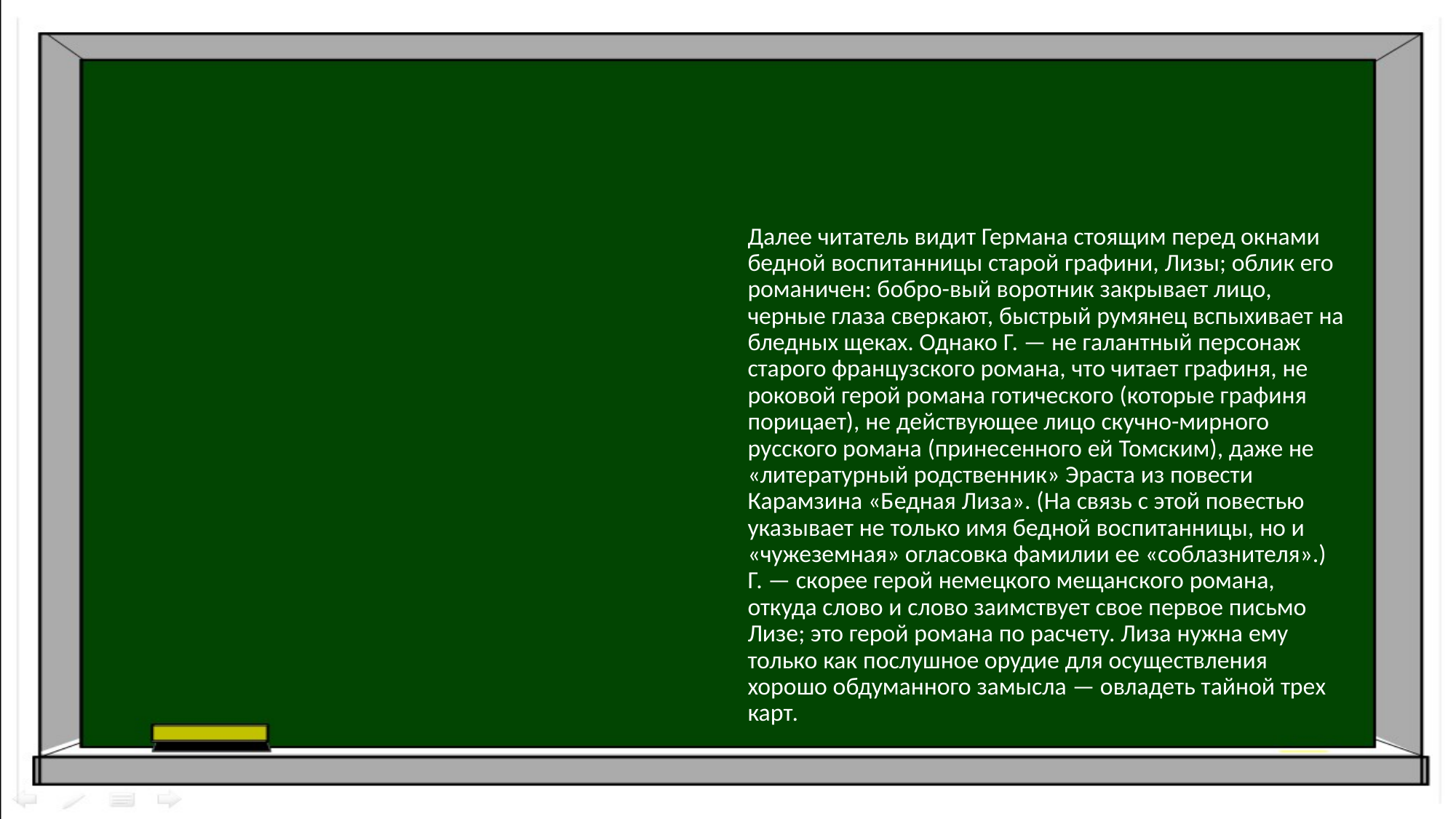

#

Далее читатель видит Германа стоящим перед окнами бедной воспитанницы старой графини, Лизы; облик его романичен: бобро-вый воротник закрывает лицо, черные глаза сверкают, быстрый румянец вспыхивает на бледных щеках. Однако Г. — не галантный персонаж старого французского романа, что читает графиня, не роковой герой романа готического (которые графиня порицает), не действующее лицо скучно-мирного русского романа (принесенного ей Томским), даже не «литературный родственник» Эраста из повести Карамзина «Бедная Лиза». (На связь с этой повестью указывает не только имя бедной воспитанницы, но и «чужеземная» огласовка фамилии ее «соблазнителя».) Г. — скорее герой немецкого мещанского романа, откуда слово и слово заимствует свое первое письмо Лизе; это герой романа по расчету. Лиза нужна ему только как послушное орудие для осуществления хорошо обдуманного замысла — овладеть тайной трех карт.